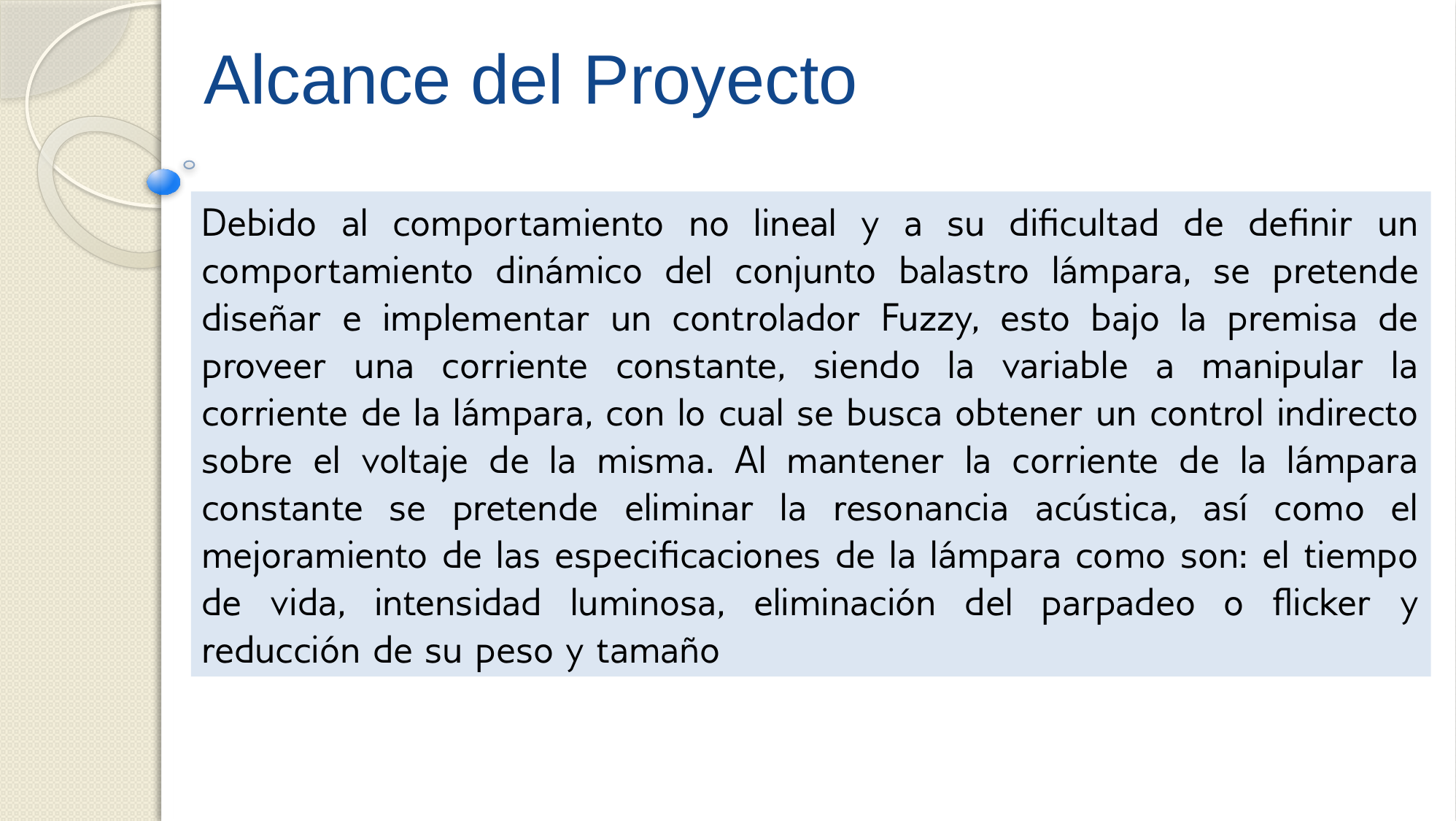

Alcance del Proyecto
Debido al comportamiento no lineal y a su dificultad de definir un comportamiento dinámico del conjunto balastro lámpara, se pretende diseñar e implementar un controlador Fuzzy, esto bajo la premisa de proveer una corriente constante, siendo la variable a manipular la corriente de la lámpara, con lo cual se busca obtener un control indirecto sobre el voltaje de la misma. Al mantener la corriente de la lámpara constante se pretende eliminar la resonancia acústica, así como el mejoramiento de las especificaciones de la lámpara como son: el tiempo de vida, intensidad luminosa, eliminación del parpadeo o flicker y reducción de su peso y tamaño